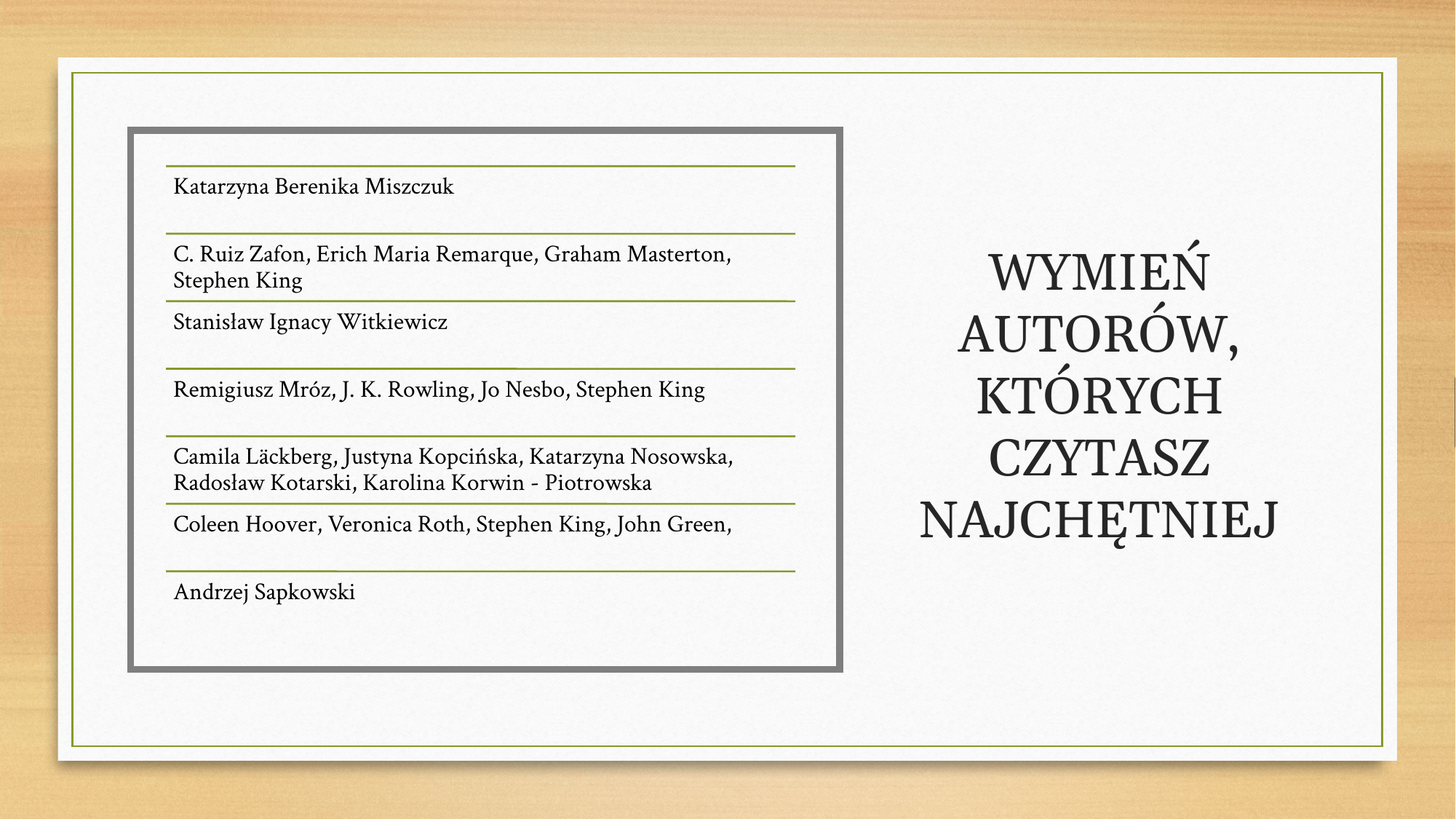

# WYMIEŃ AUTORÓW, KTÓRYCH CZYTASZ NAJCHĘTNIEJ

Katarzyna Berenika Miszczuk
C. Ruiz Zafon, Erich Maria Remarque, Graham Masterton, Stephen King
Stanisław Ignacy Witkiewicz
Remigiusz Mróz, J. K. Rowling, Jo Nesbo, Stephen King
Camila Läckberg, Justyna Kopcińska, Katarzyna Nosowska, Radosław Kotarski, Karolina Korwin - Piotrowska
Coleen Hoover, Veronica Roth, Stephen King, John Green,
Andrzej Sapkowski